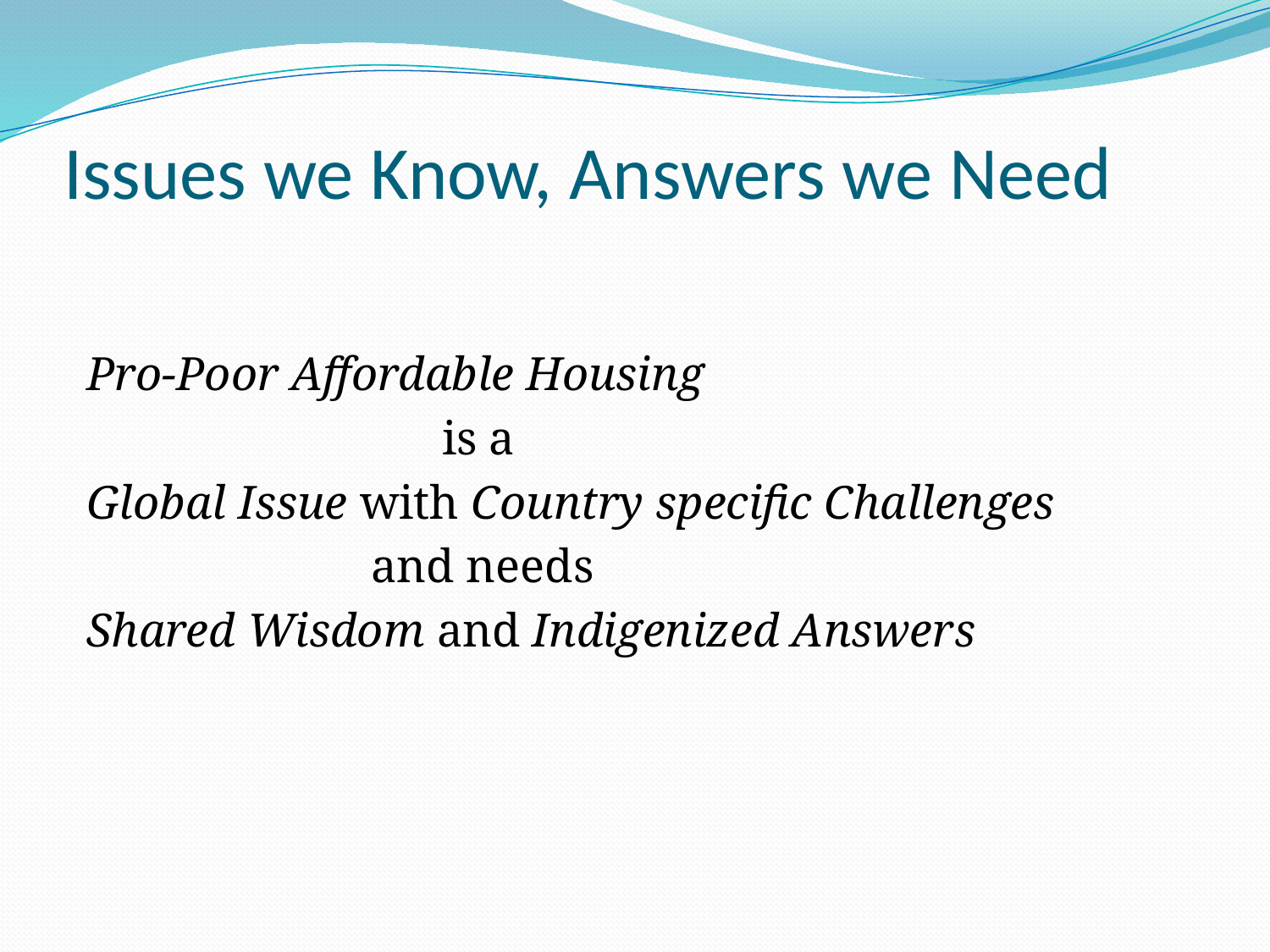

# Issues we Know, Answers we Need
Pro-Poor Affordable Housing
                              is a
Global Issue with Country specific Challenges
                        and needs
Shared Wisdom and Indigenized Answers